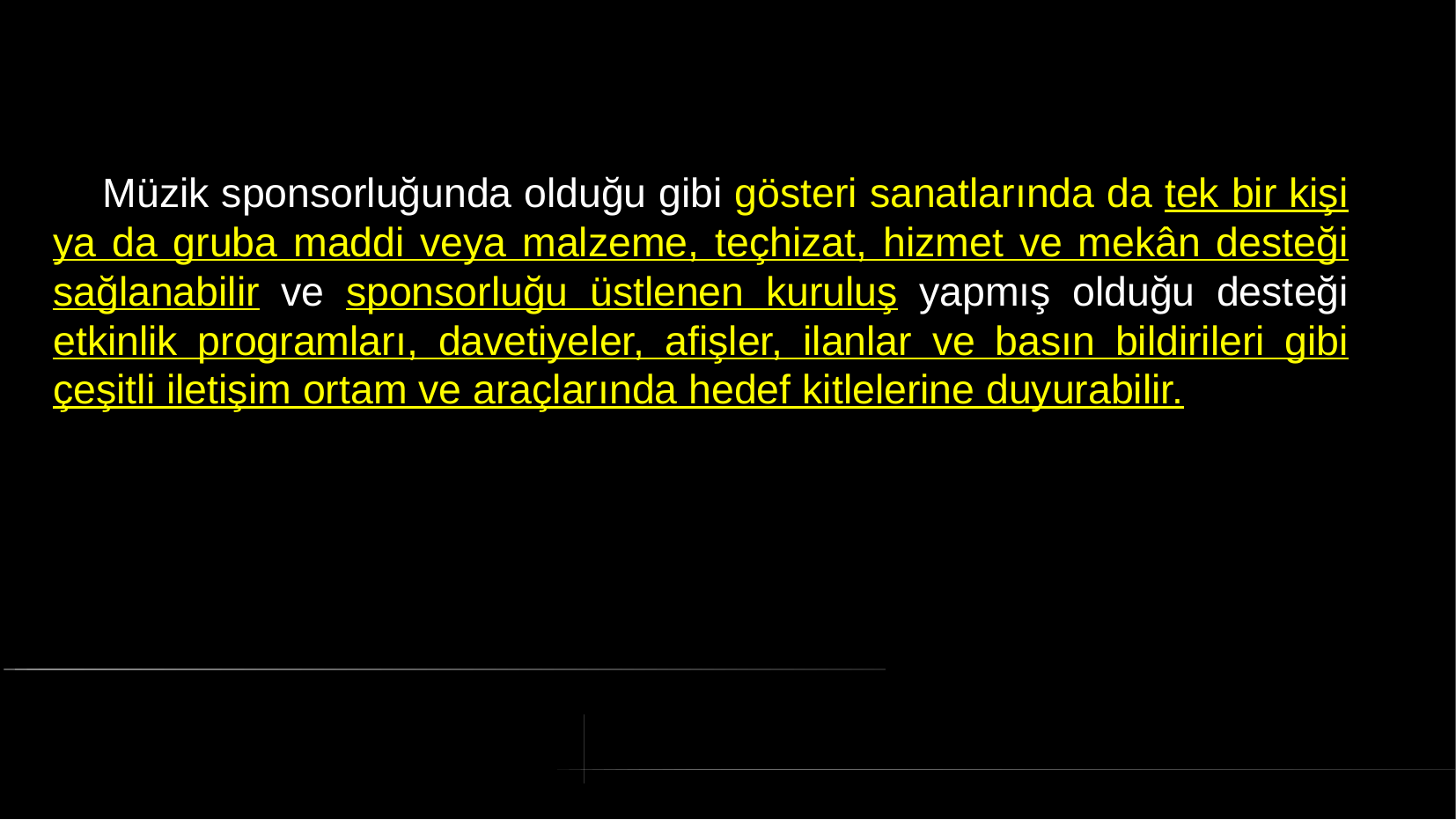

# Müzik sponsorluğunda olduğu gibi gösteri sanatlarında da tek bir kişi ya da gruba maddi veya malzeme, teçhizat, hizmet ve mekân desteği sağlanabilir ve sponsorluğu üstlenen kuruluş yapmış olduğu desteği etkinlik programları, davetiyeler, afişler, ilanlar ve basın bildirileri gibi çeşitli iletişim ortam ve araçlarında hedef kitlelerine duyurabilir.